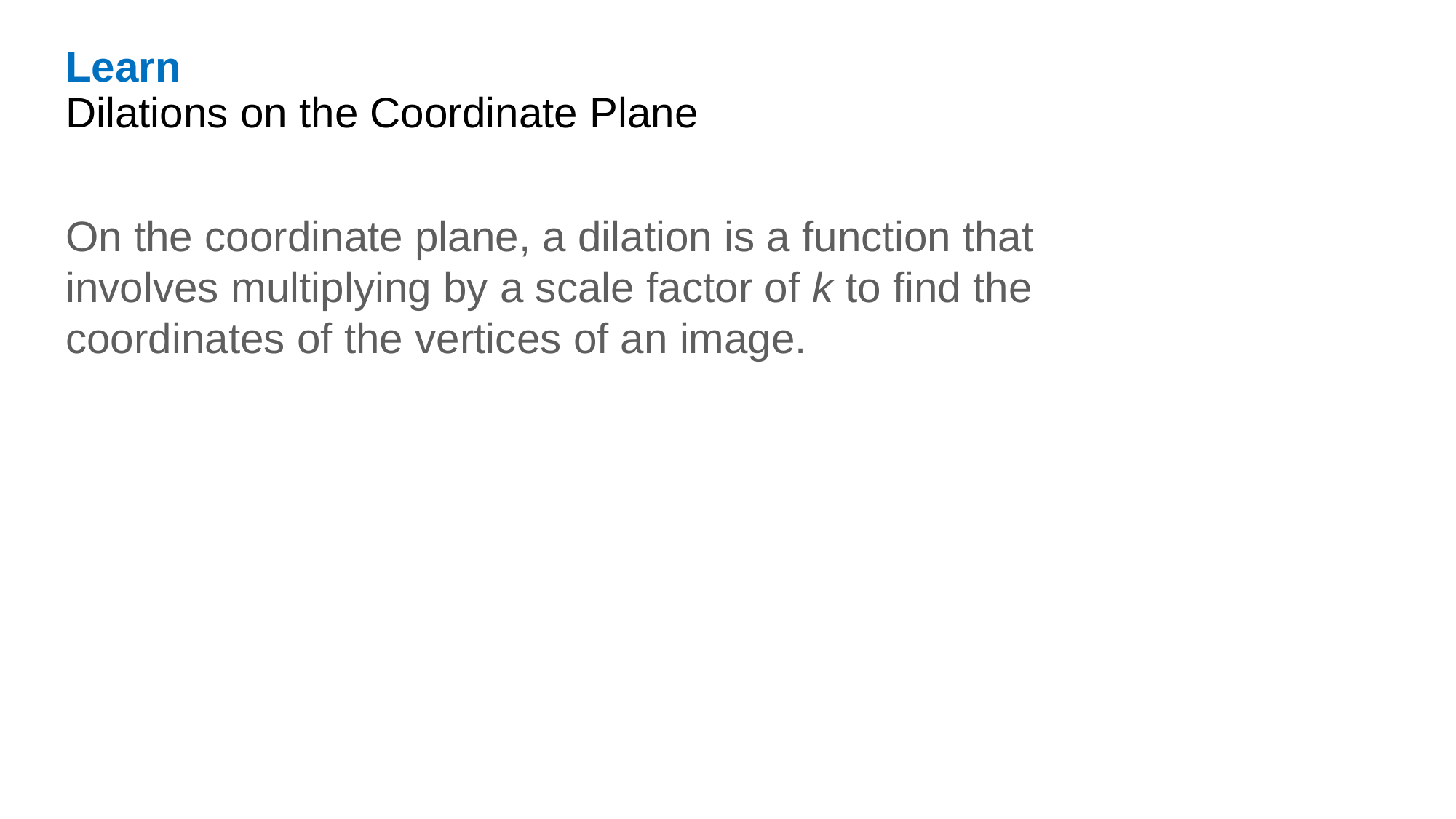

Learn
Dilations on the Coordinate Plane
On the coordinate plane, a dilation is a function that involves multiplying by a scale factor of k to find the coordinates of the vertices of an image.